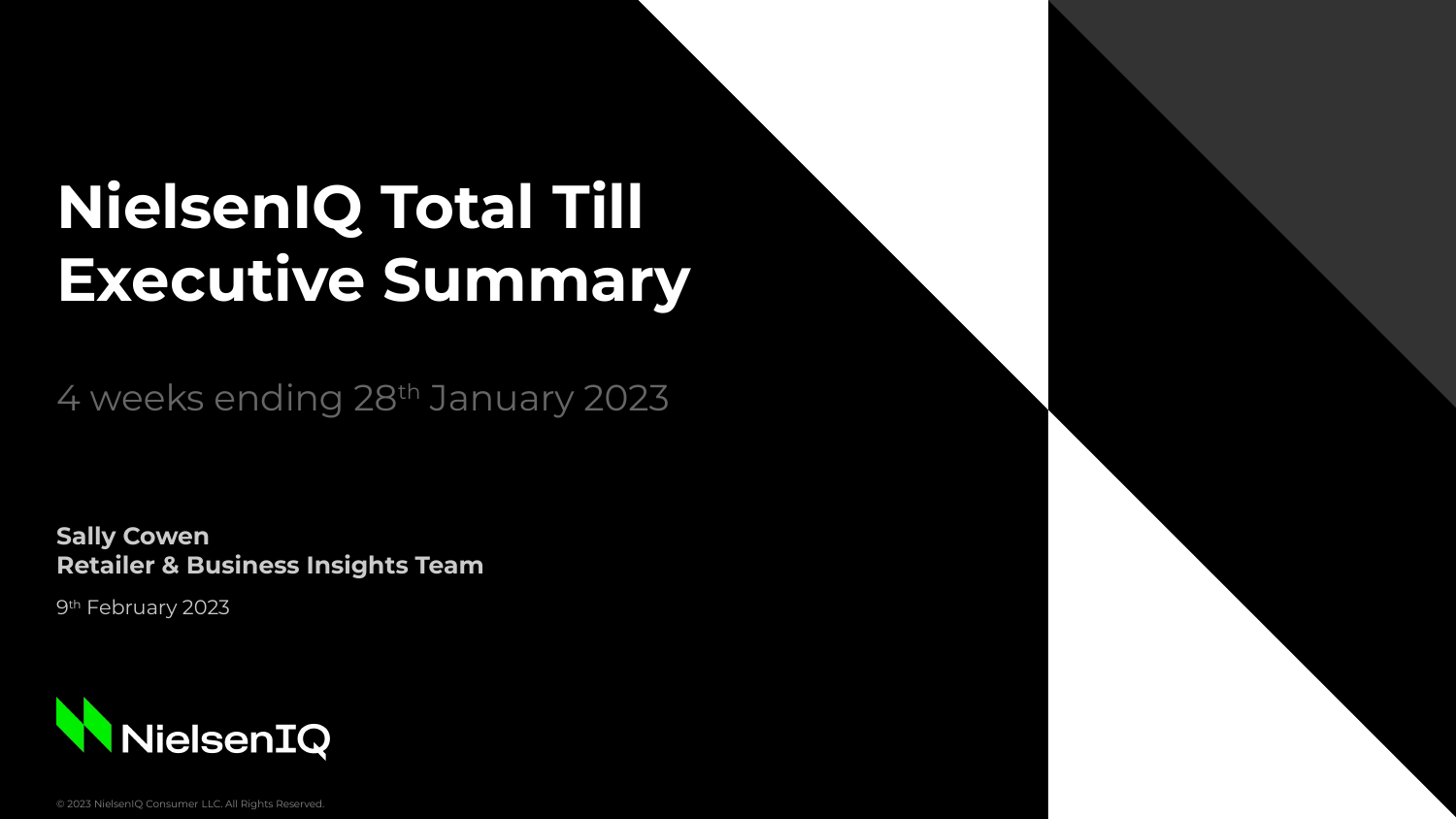

# NielsenIQ Total Till Executive Summary

4 weeks ending 28th January 2023
Sally Cowen
Retailer & Business Insights Team
9th February 2023